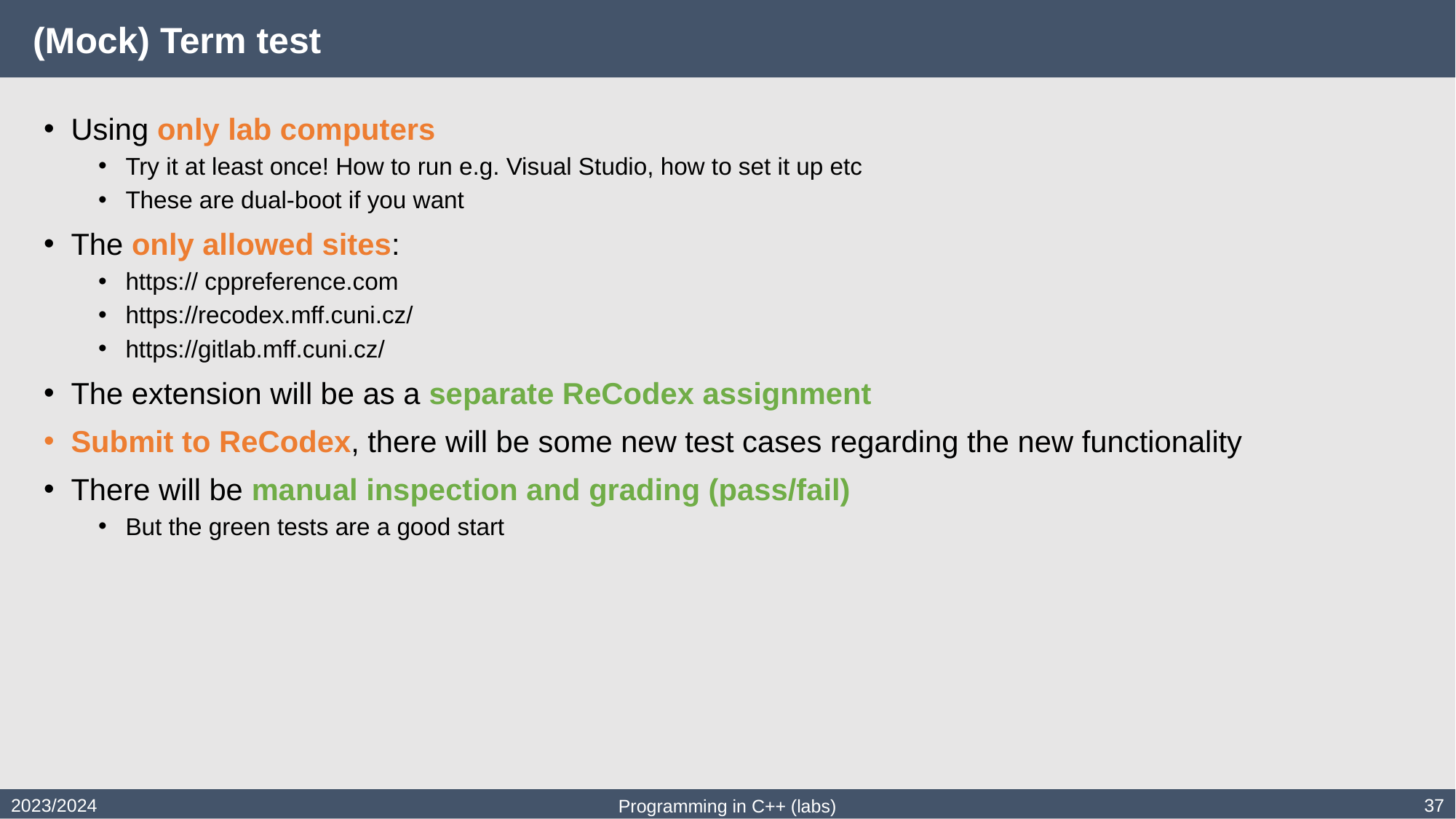

# (Mock) Term test
Using only lab computers
Try it at least once! How to run e.g. Visual Studio, how to set it up etc
These are dual-boot if you want
The only allowed sites:
https:// cppreference.com
https://recodex.mff.cuni.cz/
https://gitlab.mff.cuni.cz/
The extension will be as a separate ReCodex assignment
Submit to ReCodex, there will be some new test cases regarding the new functionality
There will be manual inspection and grading (pass/fail)
But the green tests are a good start
2023/2024
37
Programming in C++ (labs)